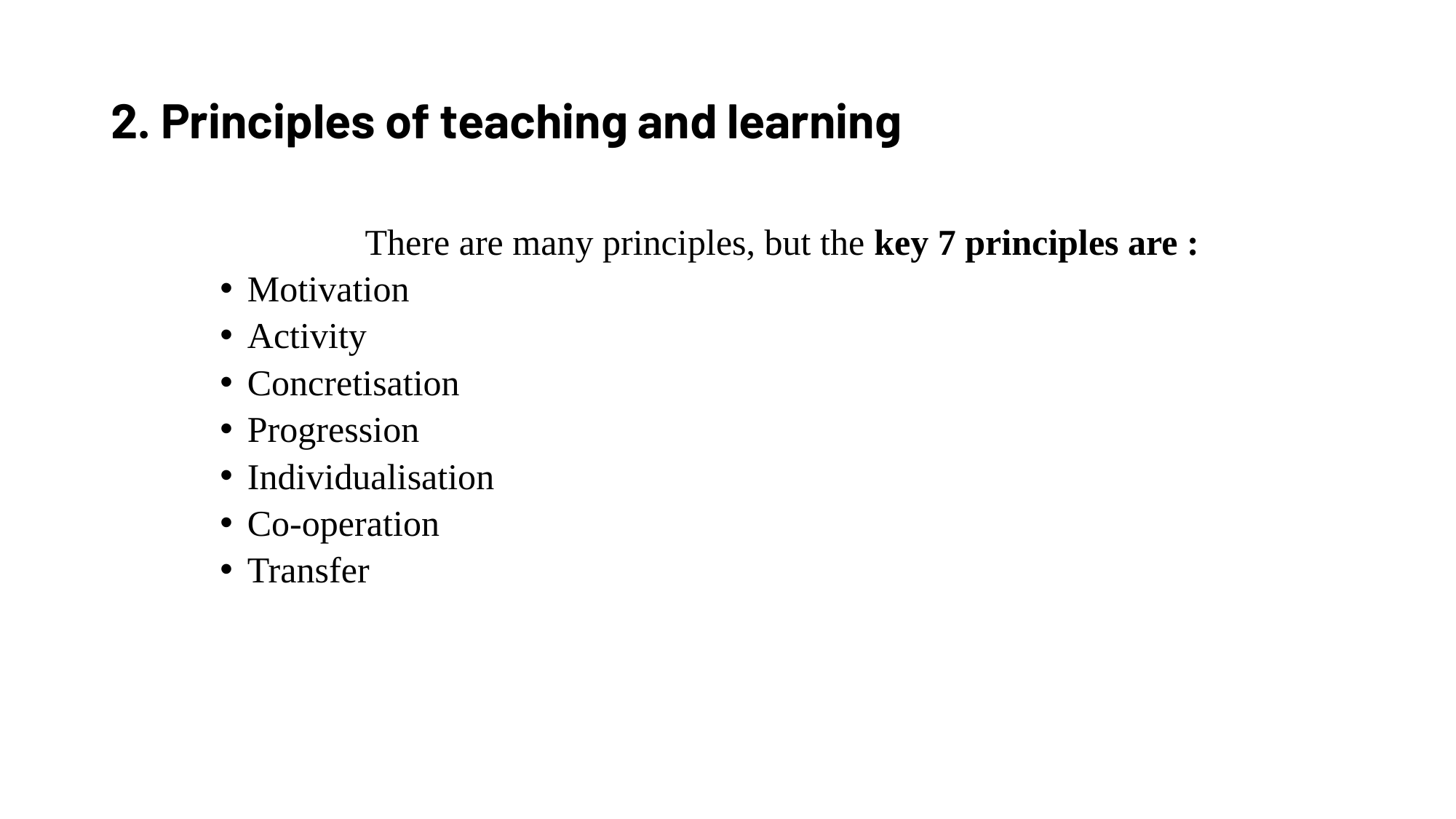

# 2. Principles of teaching and learning
There are many principles, but the key 7 principles are :
Motivation
Activity
Concretisation
Progression
Individualisation
Co-operation
Transfer